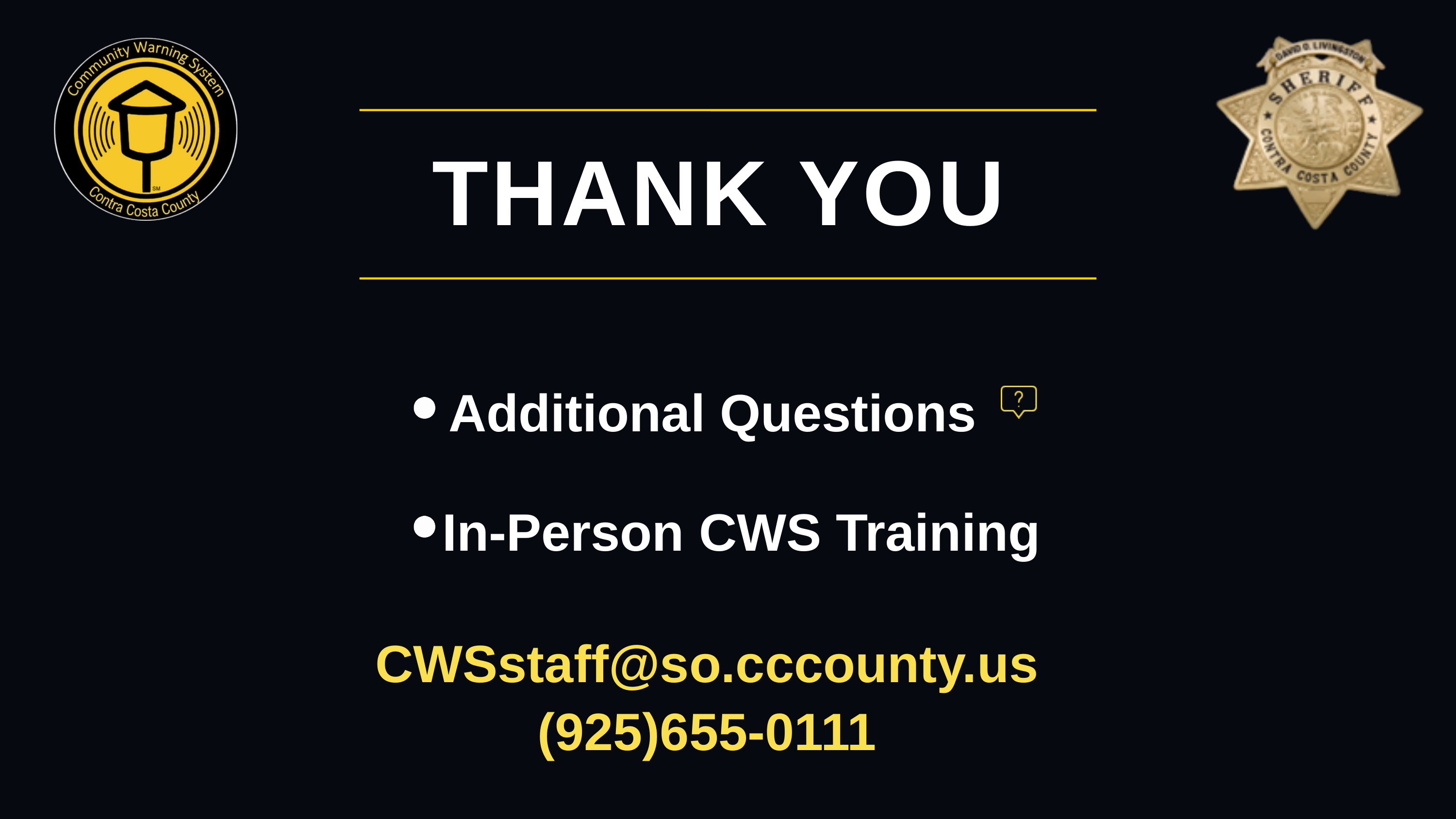

THANK YOU

Additional Questions

In-Person CWS Training

CWSstaff@so.cccounty.us
(925)655-0111